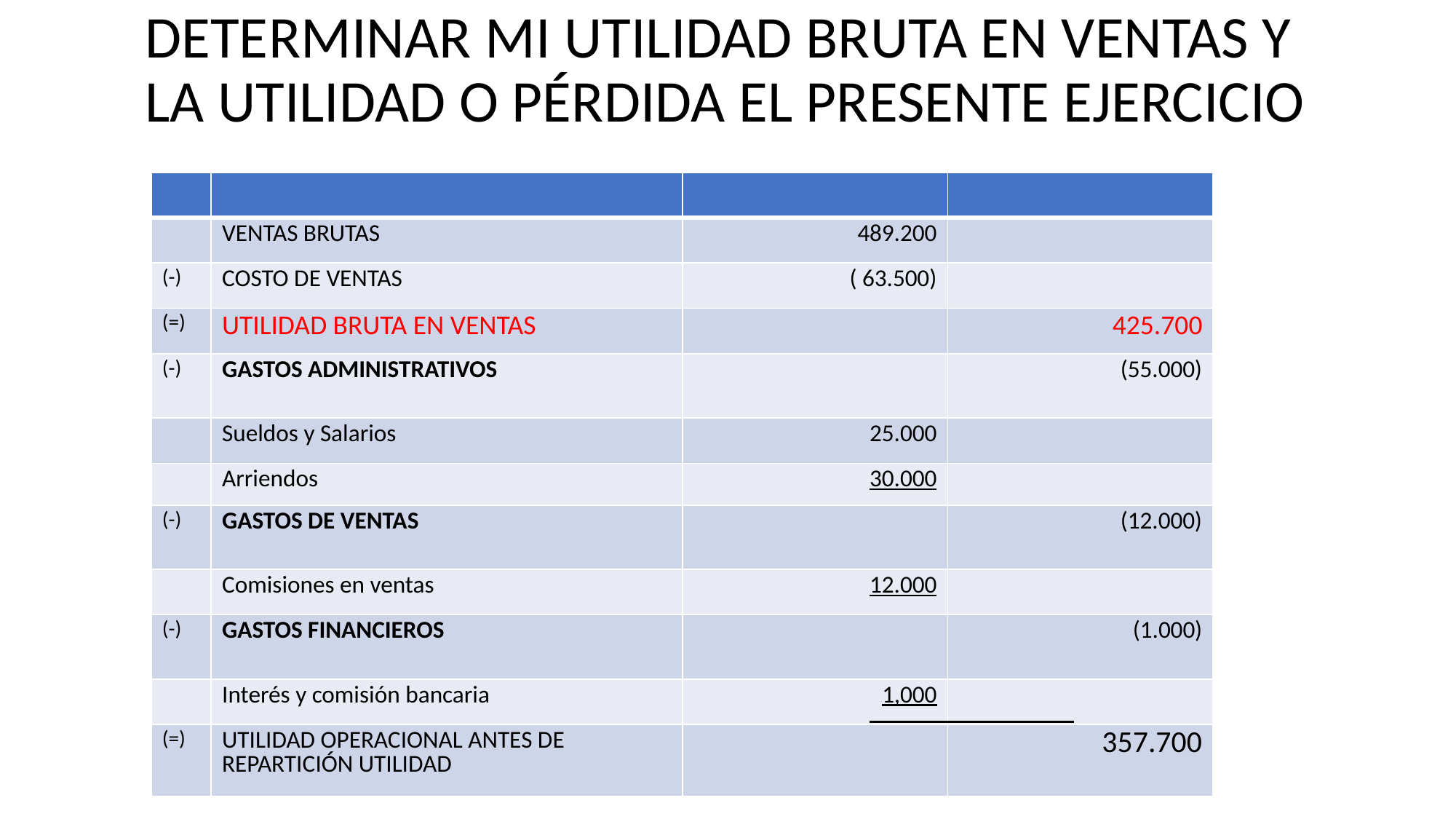

# DETERMINAR MI UTILIDAD BRUTA EN VENTAS Y LA UTILIDAD O PÉRDIDA EL PRESENTE EJERCICIO
|  |  |  |  |
| --- | --- | --- | --- |
|  | VENTAS BRUTAS | 489.200 |  |
| (-) | COSTO DE VENTAS | ( 63.500) |  |
| (=) | UTILIDAD BRUTA EN VENTAS |  | 425.700 |
| (-) | GASTOS ADMINISTRATIVOS |  | (55.000) |
|  | Sueldos y Salarios | 25.000 |  |
|  | Arriendos | 30.000 |  |
| (-) | GASTOS DE VENTAS |  | (12.000) |
|  | Comisiones en ventas | 12.000 |  |
| (-) | GASTOS FINANCIEROS |  | (1.000) |
|  | Interés y comisión bancaria | 1,000 |  |
| (=) | UTILIDAD OPERACIONAL ANTES DE REPARTICIÓN UTILIDAD |  | 357.700 |